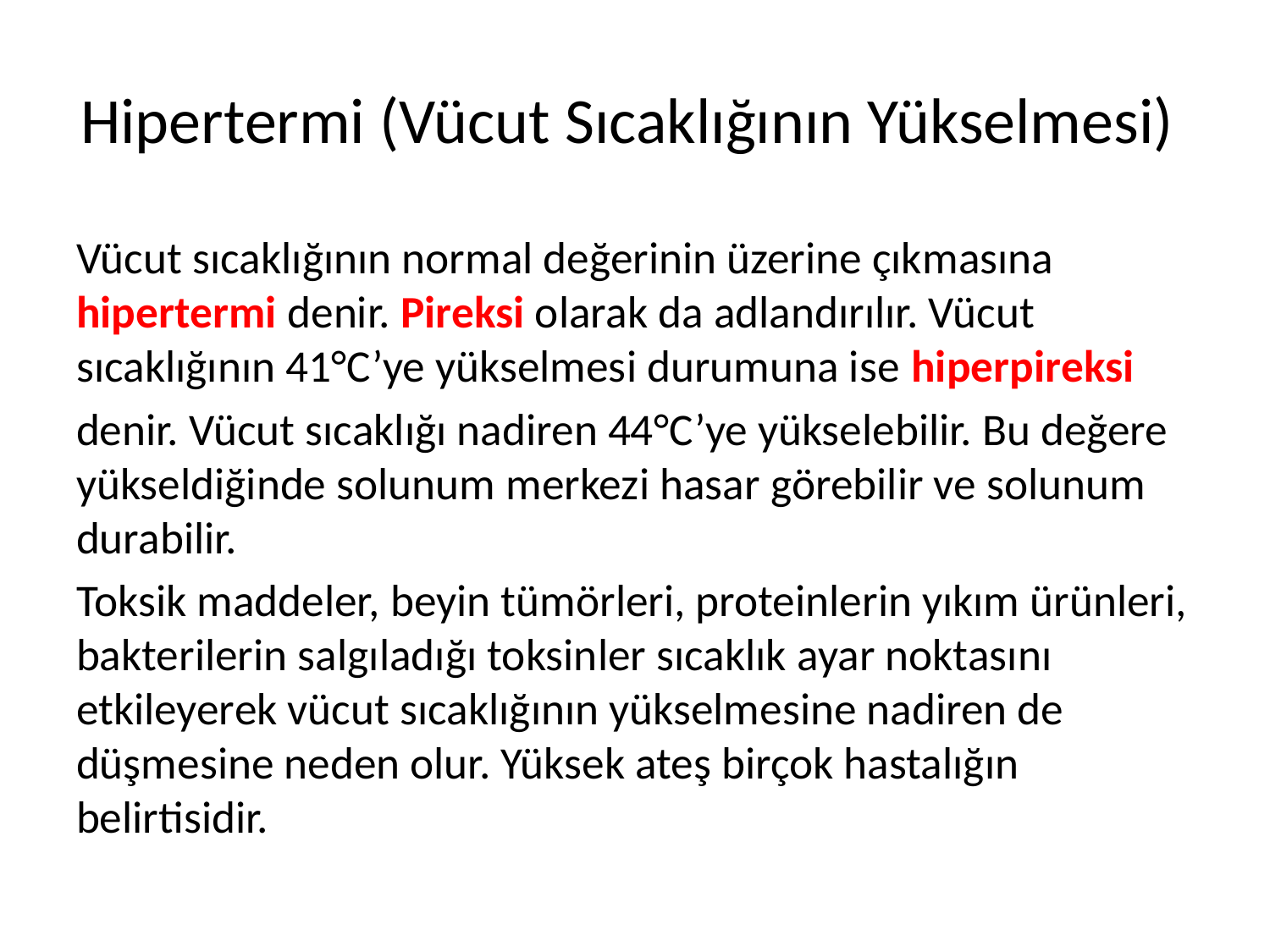

# Hipertermi (Vücut Sıcaklığının Yükselmesi)
Vücut sıcaklığının normal değerinin üzerine çıkmasına hipertermi denir. Pireksi olarak da adlandırılır. Vücut sıcaklığının 41°C’ye yükselmesi durumuna ise hiperpireksi
denir. Vücut sıcaklığı nadiren 44°C’ye yükselebilir. Bu değere yükseldiğinde solunum merkezi hasar görebilir ve solunum durabilir.
Toksik maddeler, beyin tümörleri, proteinlerin yıkım ürünleri, bakterilerin salgıladığı toksinler sıcaklık ayar noktasını etkileyerek vücut sıcaklığının yükselmesine nadiren de düşmesine neden olur. Yüksek ateş birçok hastalığın belirtisidir.